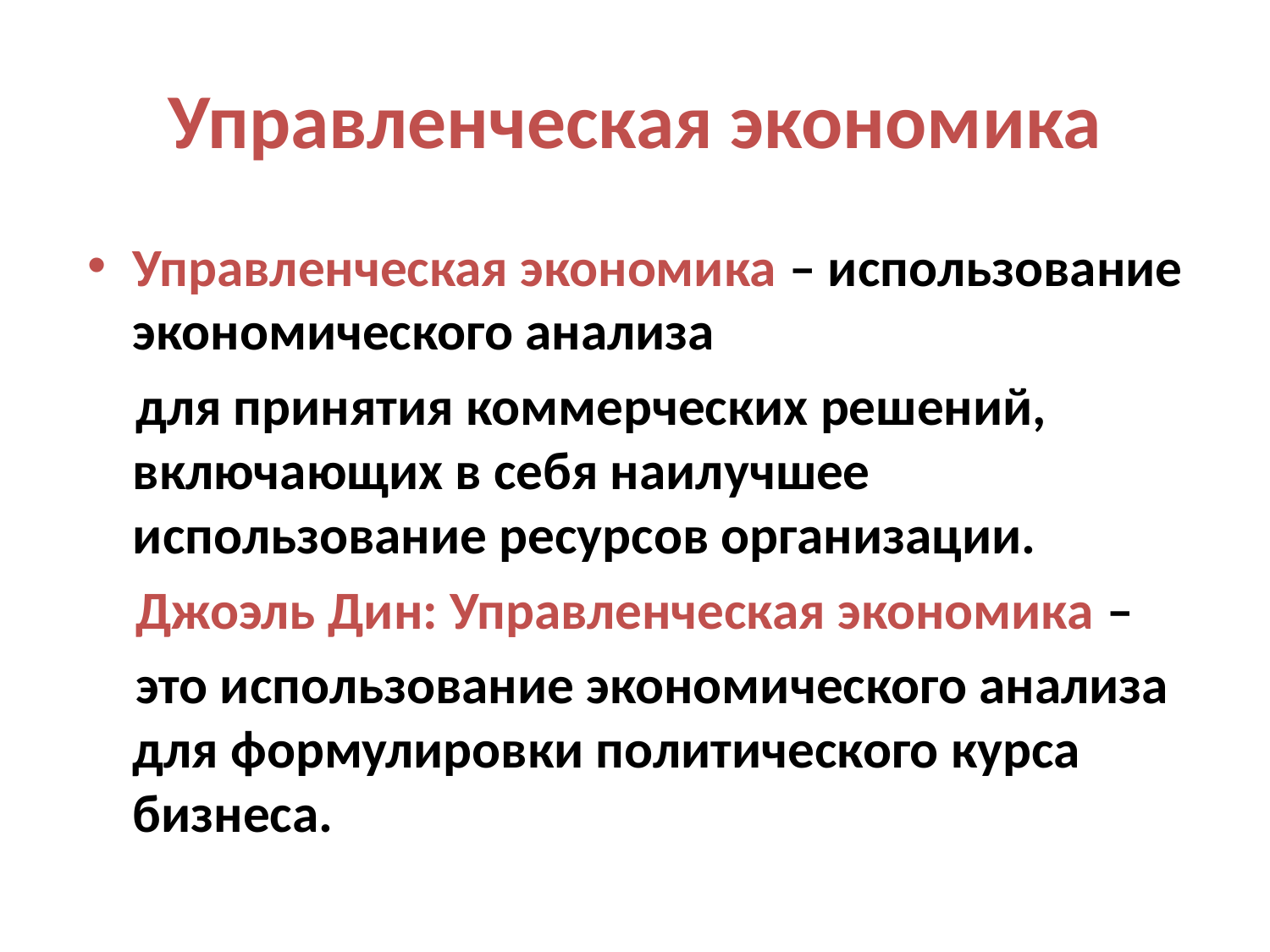

# Управленческая экономика
Управленческая экономика – использование экономического анализа
    для принятия коммерческих решений, включающих в себя наилучшее использование ресурсов организации.
    Джоэль Дин: Управленческая экономика –
    это использование экономического анализа для формулировки политического курса бизнеса.